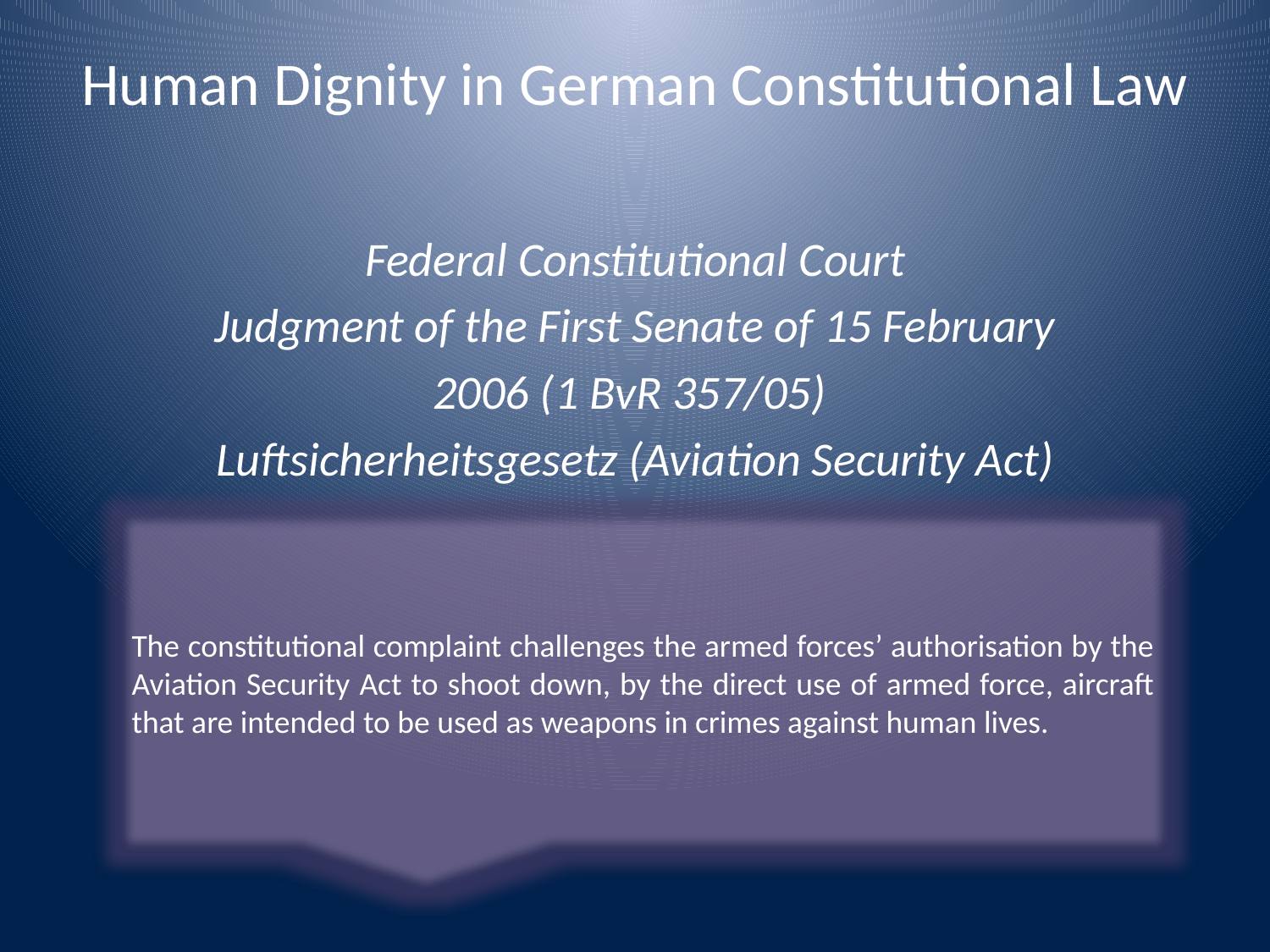

# Human Dignity in German Constitutional Law
Federal Constitutional Court
Judgment of the First Senate of 15 February
2006 (1 BvR 357/05)
Luftsicherheitsgesetz (Aviation Security Act)

The constitutional complaint challenges the armed forces’ authorisation by the Aviation Security Act to shoot down, by the direct use of armed force, aircraft that are intended to be used as weapons in crimes against human lives.